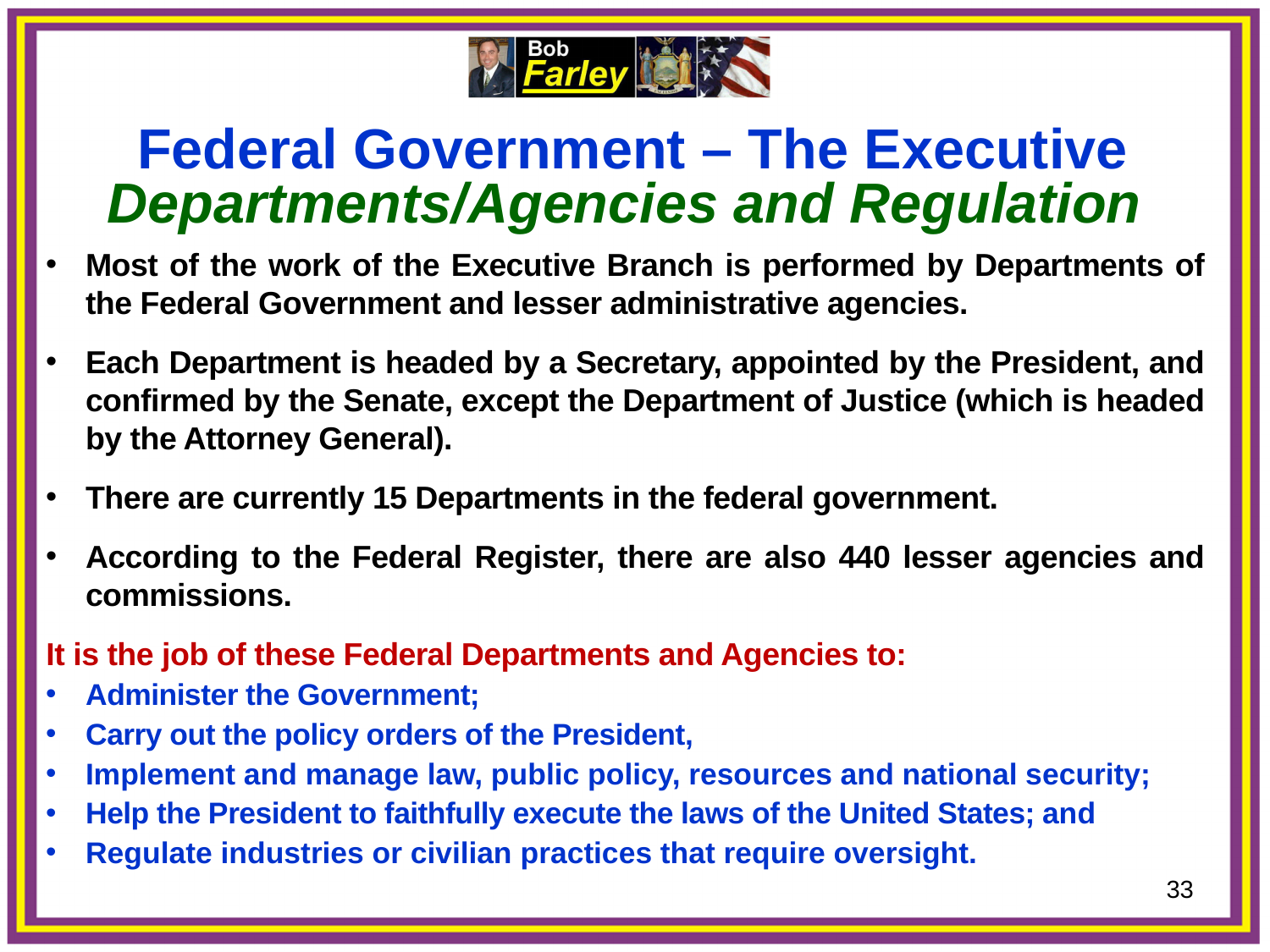

Federal Government – The Executive
Departments/Agencies and Regulation

Most of the work of the Executive Branch is performed by Departments of the Federal Government and lesser administrative agencies.

Each Department is headed by a Secretary, appointed by the President, and confirmed by the Senate, except the Department of Justice (which is headed by the Attorney General).

There are currently 15 Departments in the federal government.

According to the Federal Register, there are also 440 lesser agencies and commissions.

It is the job of these Federal Departments and Agencies to:
Administer the Government;
Carry out the policy orders of the President,
Implement and manage law, public policy, resources and national security;
Help the President to faithfully execute the laws of the United States; and
Regulate industries or civilian practices that require oversight.
33